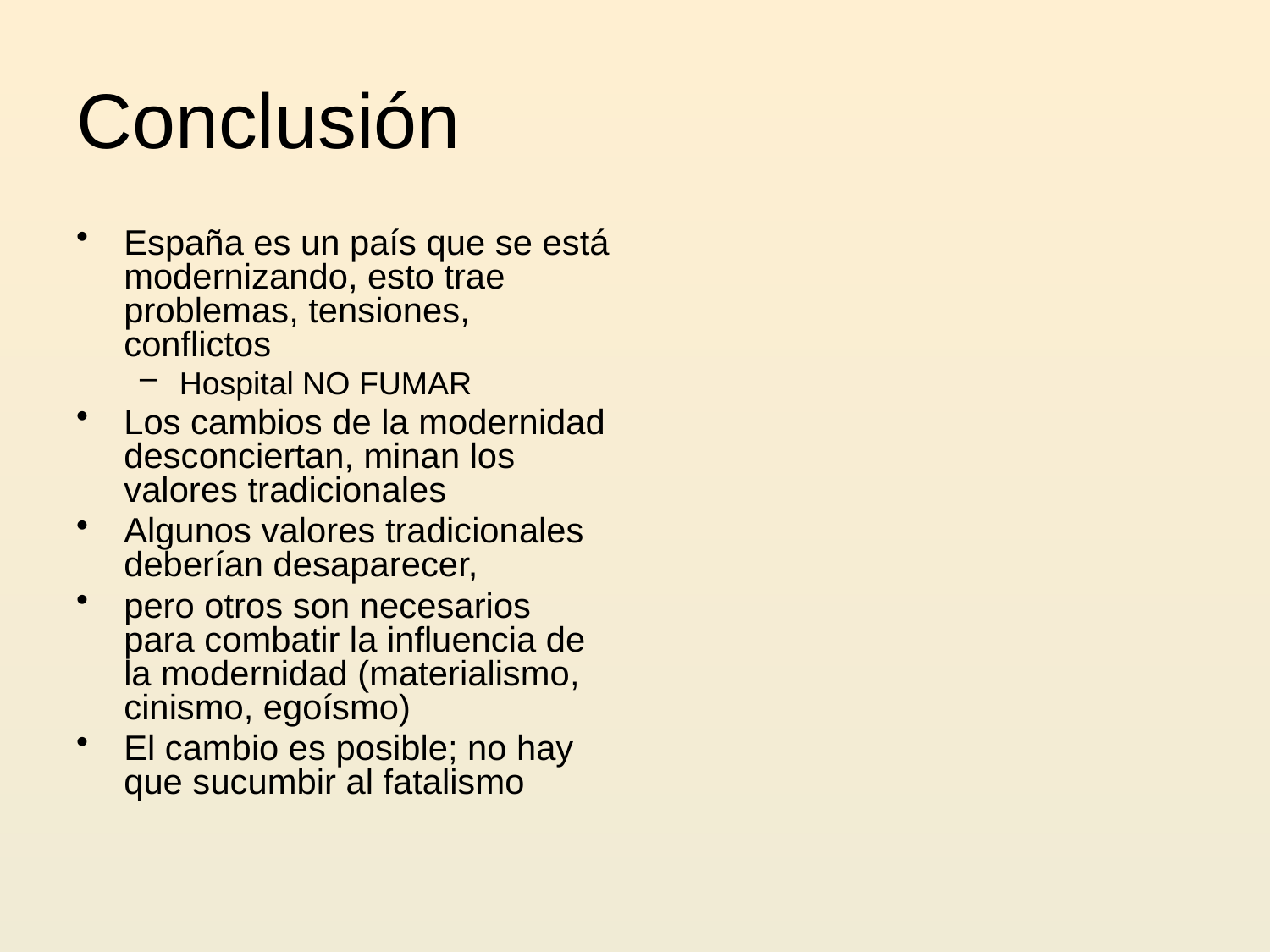

# Conclusión
España es un país que se está modernizando, esto trae problemas, tensiones, conflictos
Hospital NO FUMAR
Los cambios de la modernidad desconciertan, minan los valores tradicionales
Algunos valores tradicionales deberían desaparecer,
pero otros son necesarios para combatir la influencia de la modernidad (materialismo, cinismo, egoísmo)
El cambio es posible; no hay que sucumbir al fatalismo